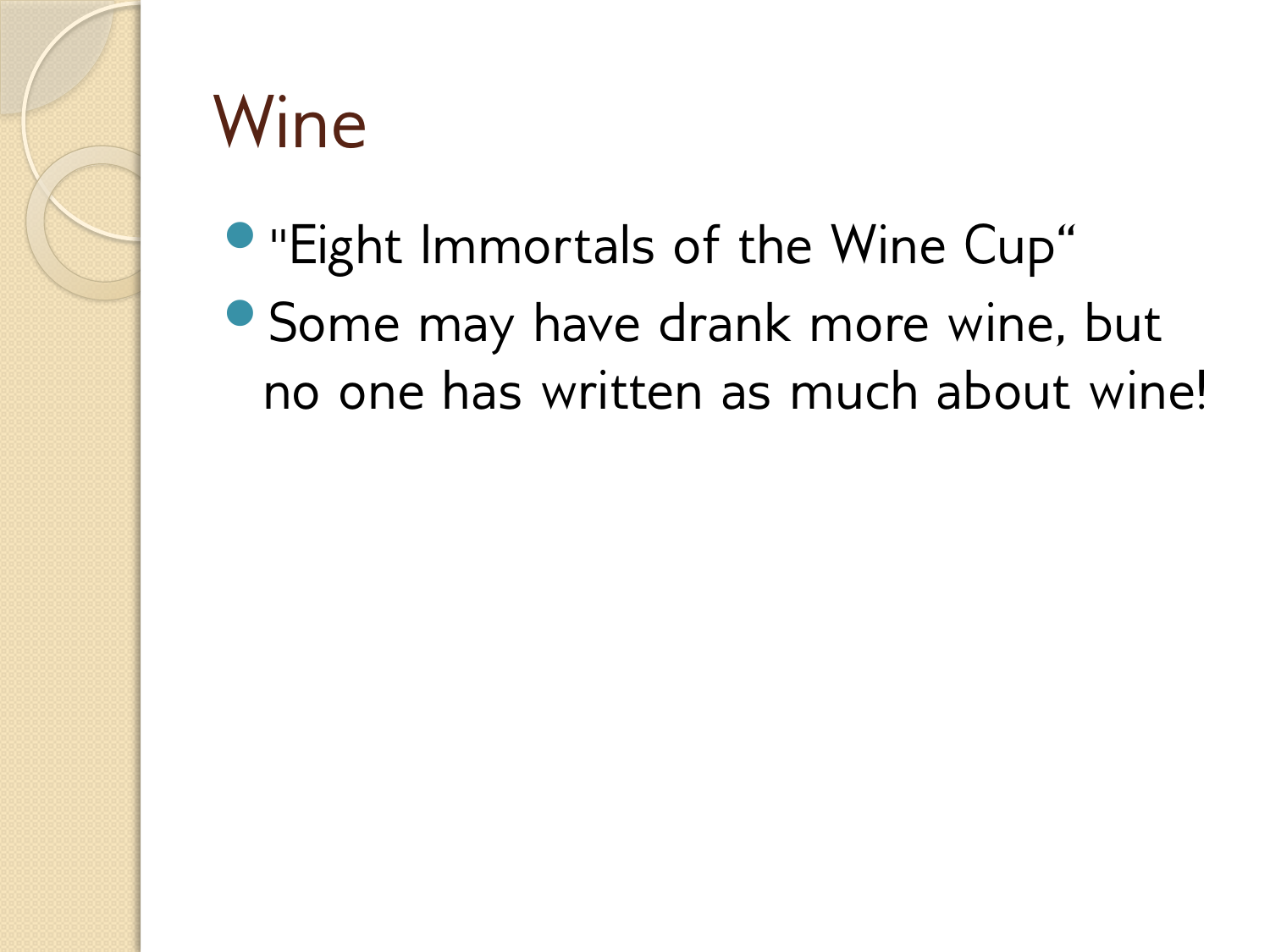

# Wine
"Eight Immortals of the Wine Cup“
Some may have drank more wine, but no one has written as much about wine!